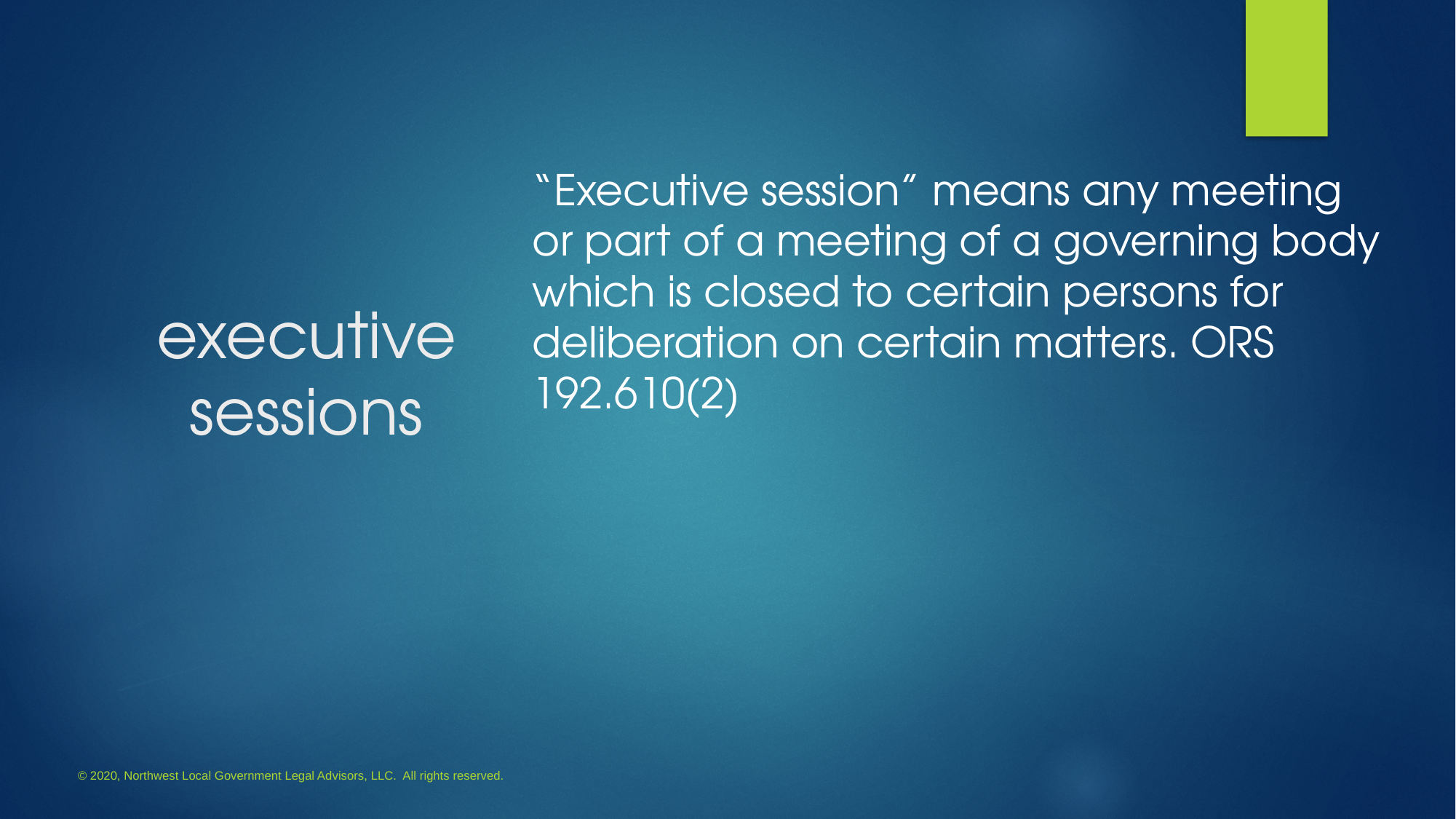

# executive sessions
“Executive session” means any meeting or part of a meeting of a governing body which is closed to certain persons for deliberation on certain matters. ORS 192.610(2)

© 2020, Northwest Local Government Legal Advisors, LLC.  All rights reserved.